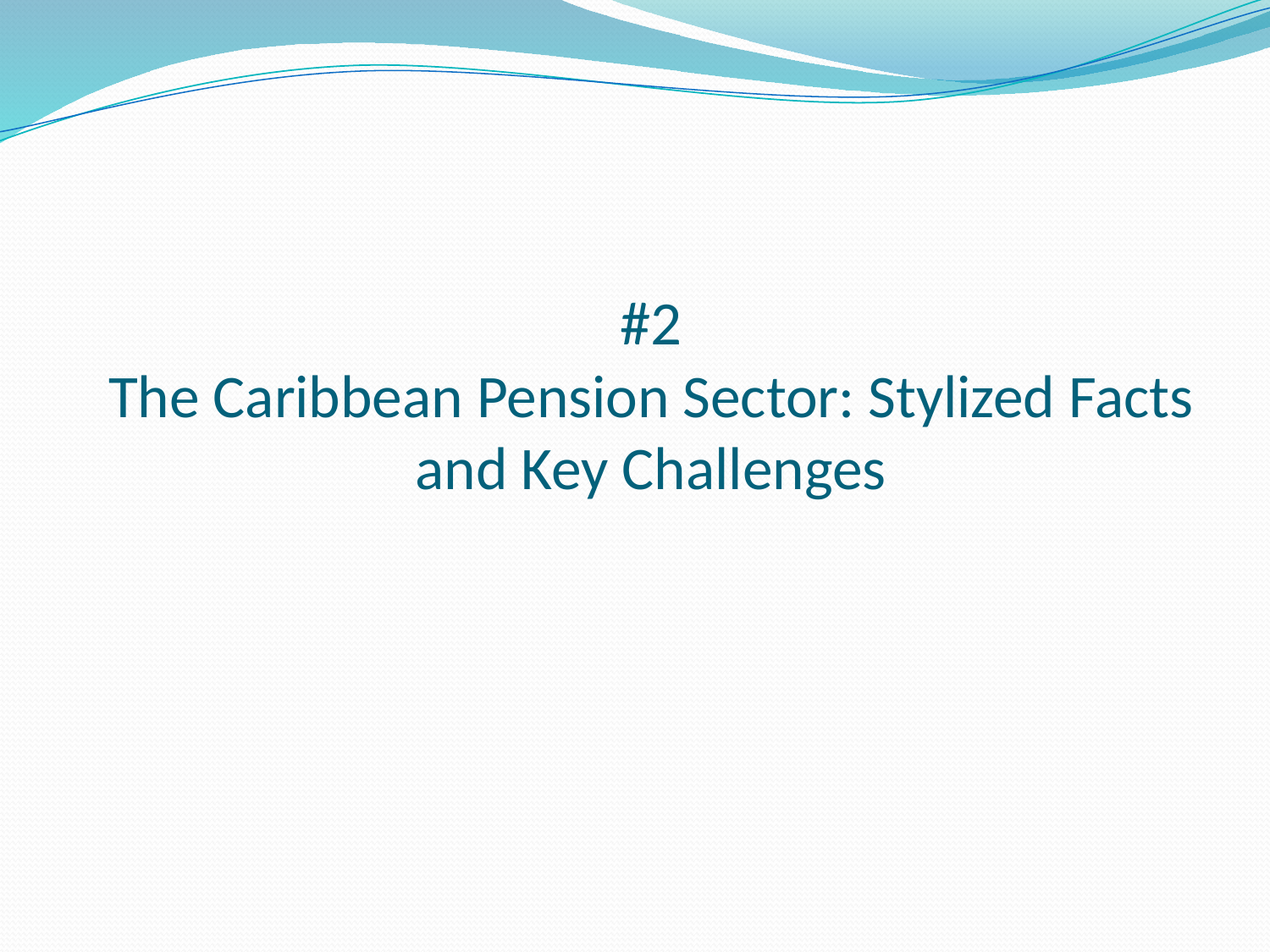

# #2 The Caribbean Pension Sector: Stylized Facts and Key Challenges